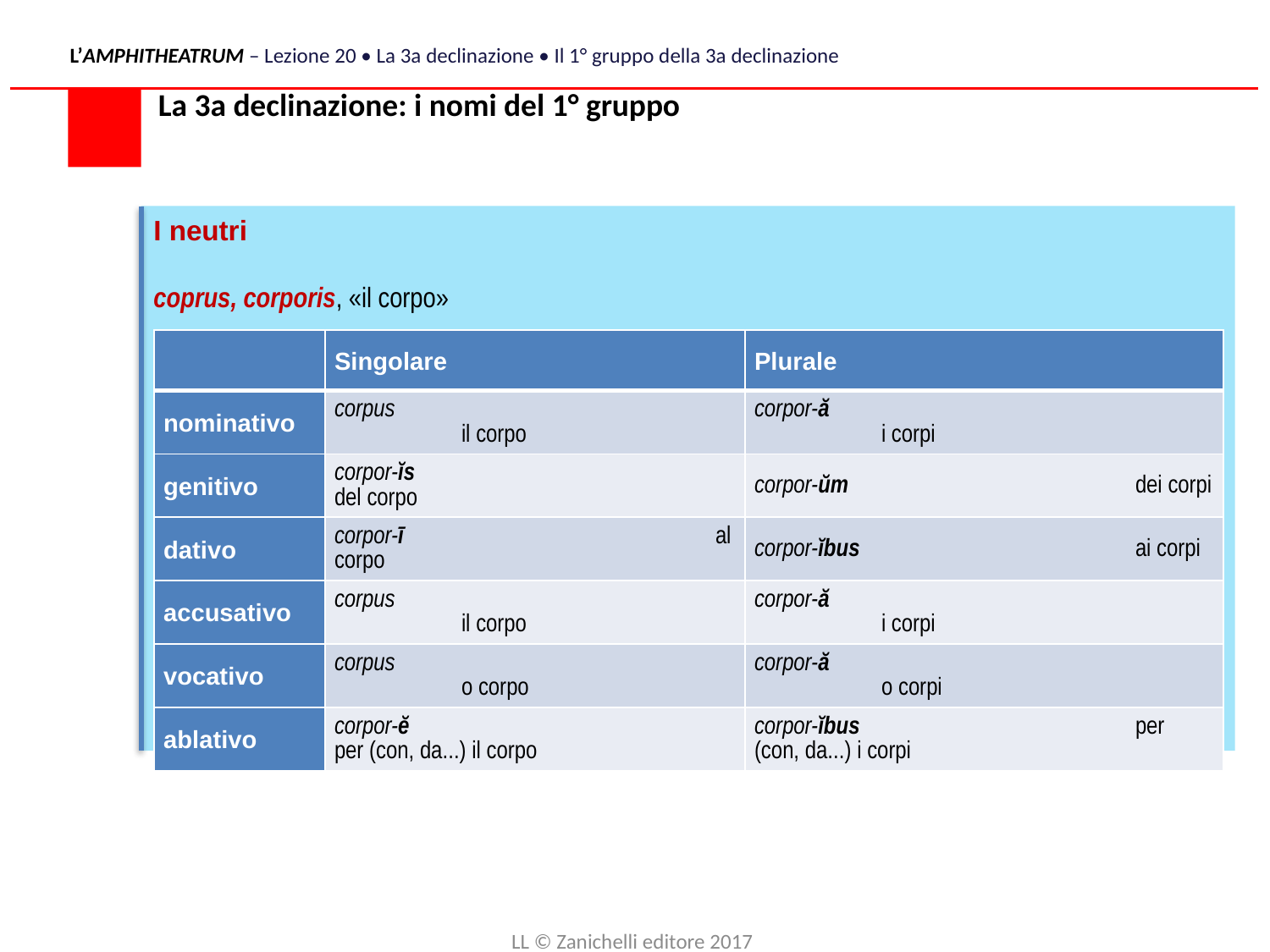

L’AMPHITHEATRUM – Lezione 20 • La 3a declinazione • Il 1° gruppo della 3a declinazione
La 3a declinazione: i nomi del 1° gruppo

I neutri

coprus, corporis, «il corpo»
|  | Singolare | Plurale |
| --- | --- | --- |
| nominativo | corpus il corpo | corpor-ă i corpi |
| genitivo | corpor-ĭs del corpo | corpor-ŭm dei corpi |
| dativo | corpor-ī al corpo | corpor-ĭbus ai corpi |
| accusativo | corpus il corpo | corpor-ă i corpi |
| vocativo | corpus o corpo | corpor-ă o corpi |
| ablativo | corpor-ĕ per (con, da...) il corpo | corpor-ĭbus per (con, da...) i corpi |
LL © Zanichelli editore 2017